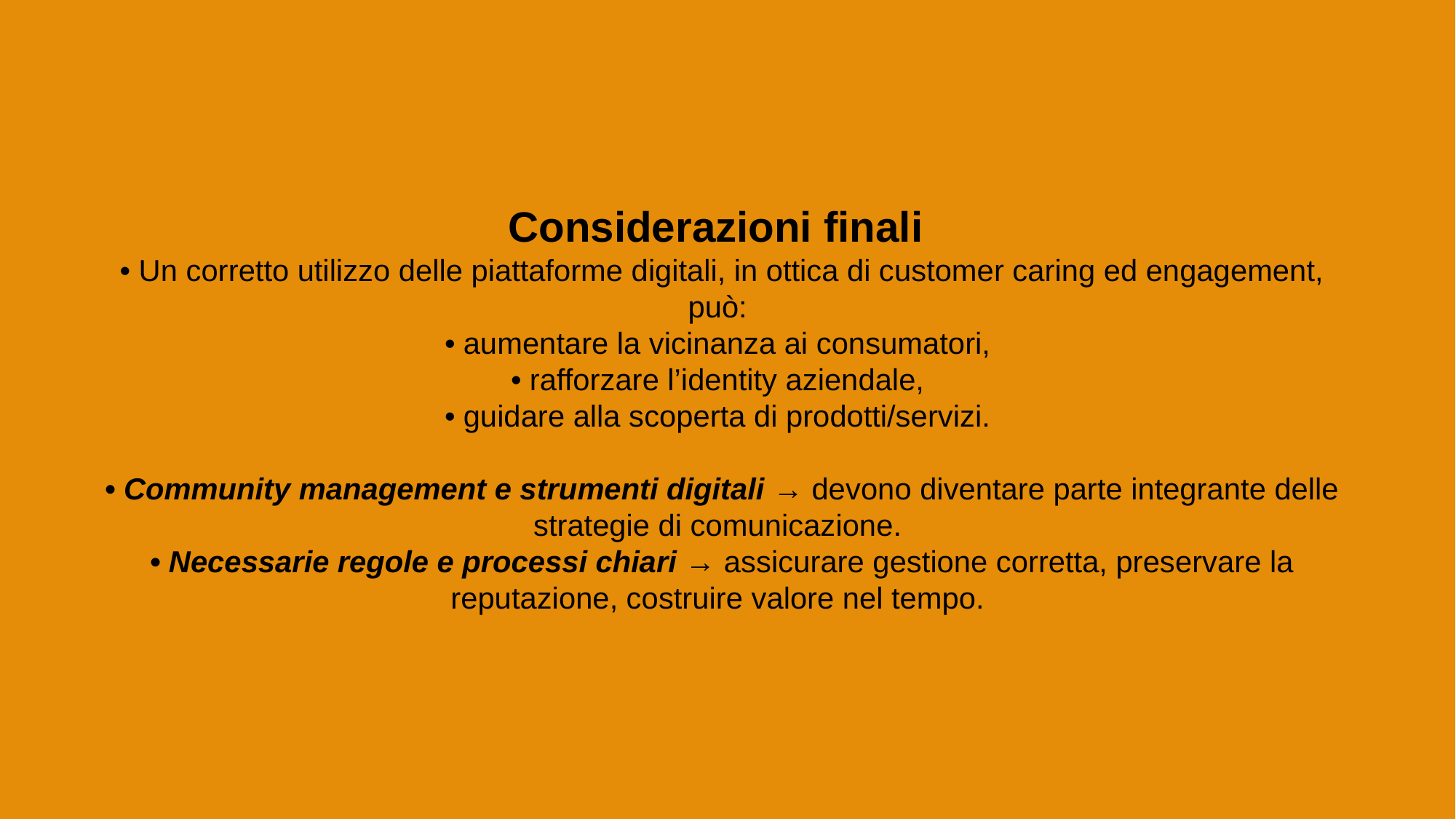

Considerazioni finali
• Un corretto utilizzo delle piattaforme digitali, in ottica di customer caring ed engagement, può:
• aumentare la vicinanza ai consumatori,
• rafforzare l’identity aziendale,
• guidare alla scoperta di prodotti/servizi.

• Community management e strumenti digitali → devono diventare parte integrante delle strategie di comunicazione.
• Necessarie regole e processi chiari → assicurare gestione corretta, preservare la reputazione, costruire valore nel tempo.